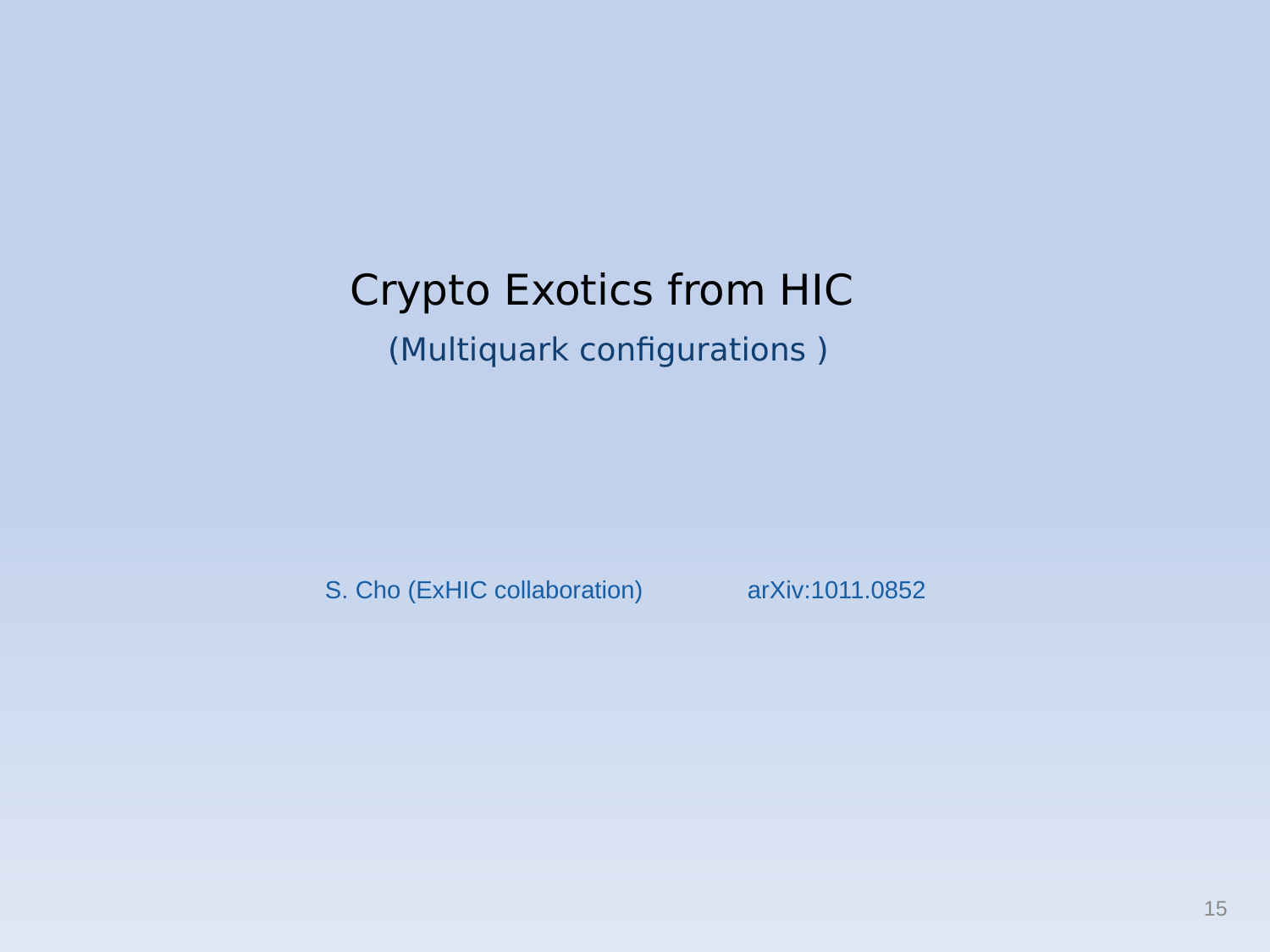

Crypto Exotics from HIC
(Multiquark configurations )
S. Cho (ExHIC collaboration)               arXiv:1011.0852
15